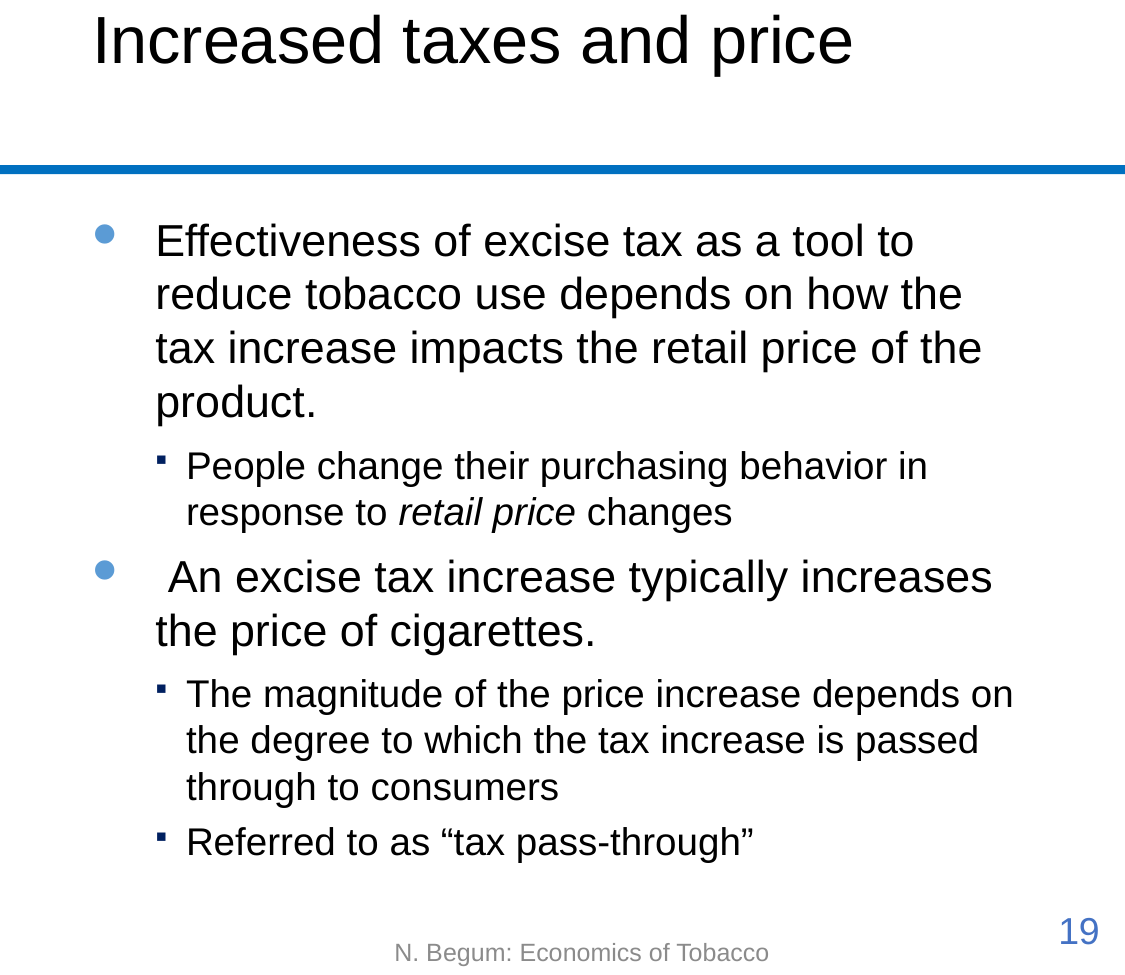

# Increased taxes and price
Effectiveness of excise tax as a tool to reduce tobacco use depends on how the tax increase impacts the retail price of the product.
People change their purchasing behavior in response to retail price changes
 An excise tax increase typically increases the price of cigarettes.
The magnitude of the price increase depends on the degree to which the tax increase is passed through to consumers
Referred to as “tax pass-through”
19
N. Begum: Economics of Tobacco